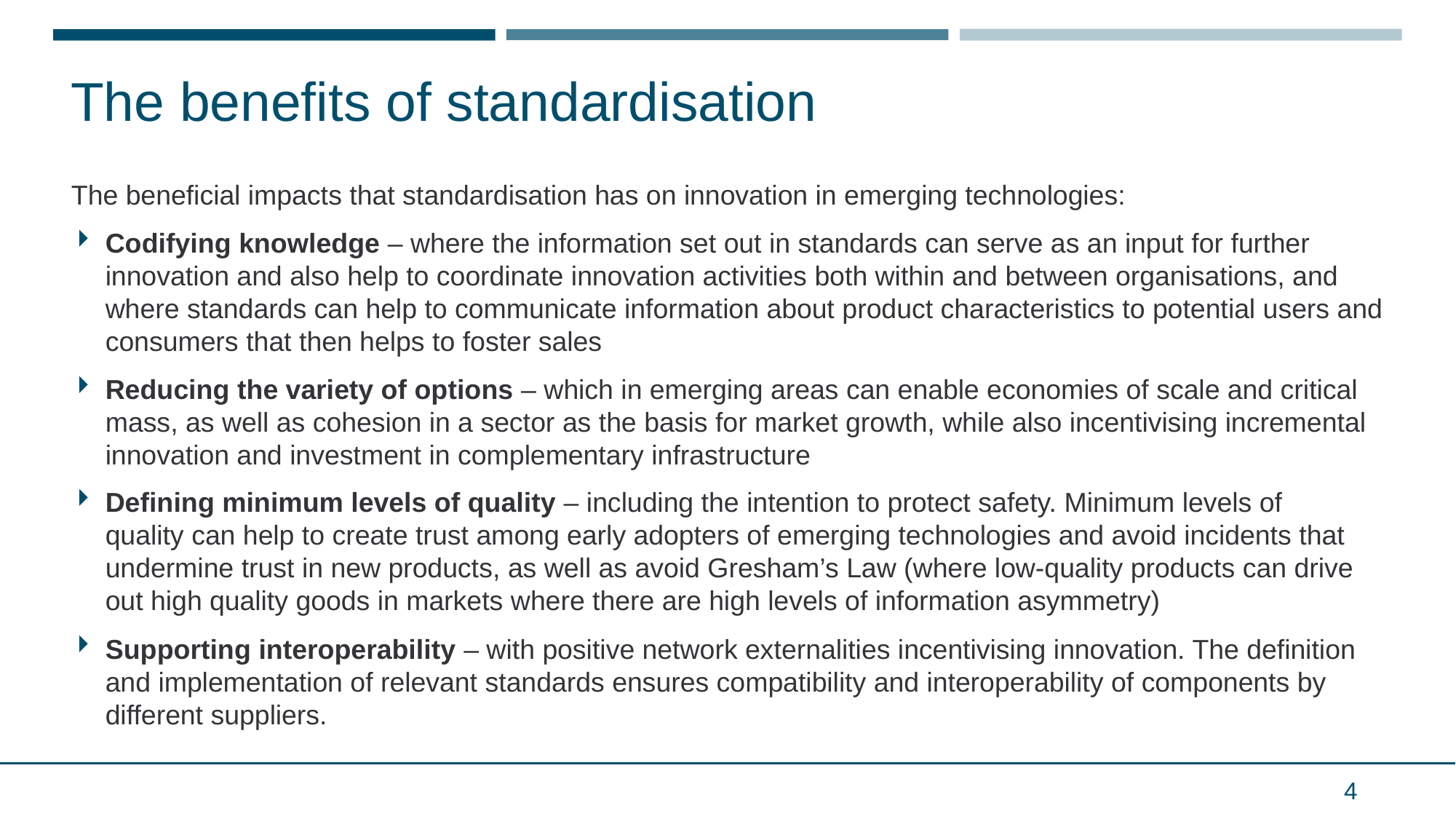

# The benefits of standardisation
The beneficial impacts that standardisation has on innovation in emerging technologies:
Codifying knowledge – where the information set out in standards can serve as an input for further innovation and also help to coordinate innovation activities both within and between organisations, and where standards can help to communicate information about product characteristics to potential users and consumers that then helps to foster sales
Reducing the variety of options – which in emerging areas can enable economies of scale and critical mass, as well as cohesion in a sector as the basis for market growth, while also incentivising incremental innovation and investment in complementary infrastructure
Defining minimum levels of quality – including the intention to protect safety. Minimum levels of quality can help to create trust among early adopters of emerging technologies and avoid incidents that undermine trust in new products, as well as avoid Gresham’s Law (where low-quality products can drive out high quality goods in markets where there are high levels of information asymmetry)
Supporting interoperability – with positive network externalities incentivising innovation. The definition and implementation of relevant standards ensures compatibility and interoperability of components by different suppliers.
4